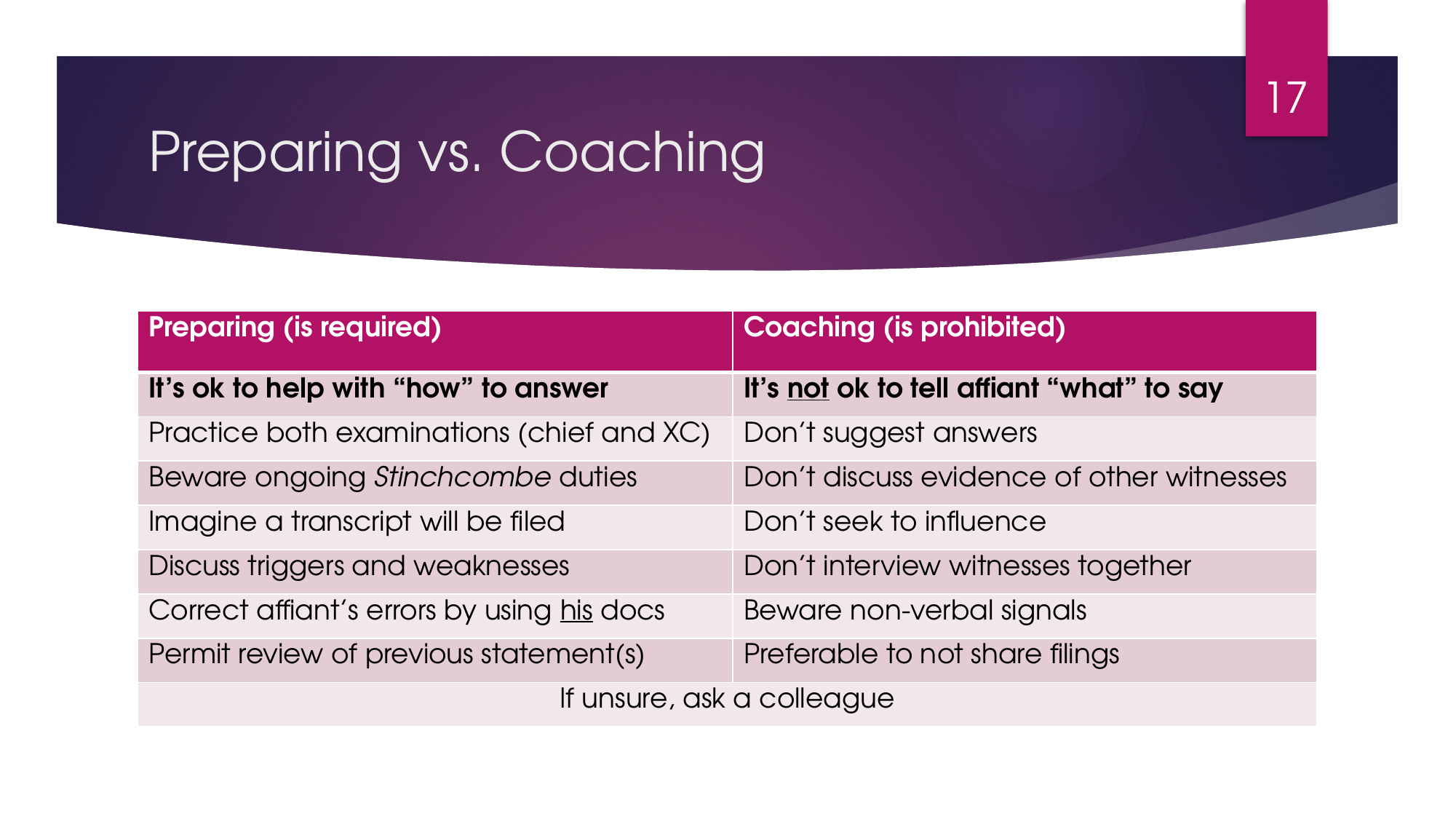

17
# Preparing vs. Coaching
| Preparing (is required) | Coaching (is prohibited) |
| --- | --- |
| It’s ok to help with “how” to answer | It’s not ok to tell affiant “what” to say |
| Practice both examinations (chief and XC) | Don’t suggest answers |
| Beware ongoing Stinchcombe duties | Don’t discuss evidence of other witnesses |
| Imagine a transcript will be filed | Don’t seek to influence |
| Discuss triggers and weaknesses | Don’t interview witnesses together |
| Correct affiant’s errors by using his docs | Beware non-verbal signals |
| Permit review of previous statement(s) | Preferable to not share filings |
| If unsure, ask a colleague |  |